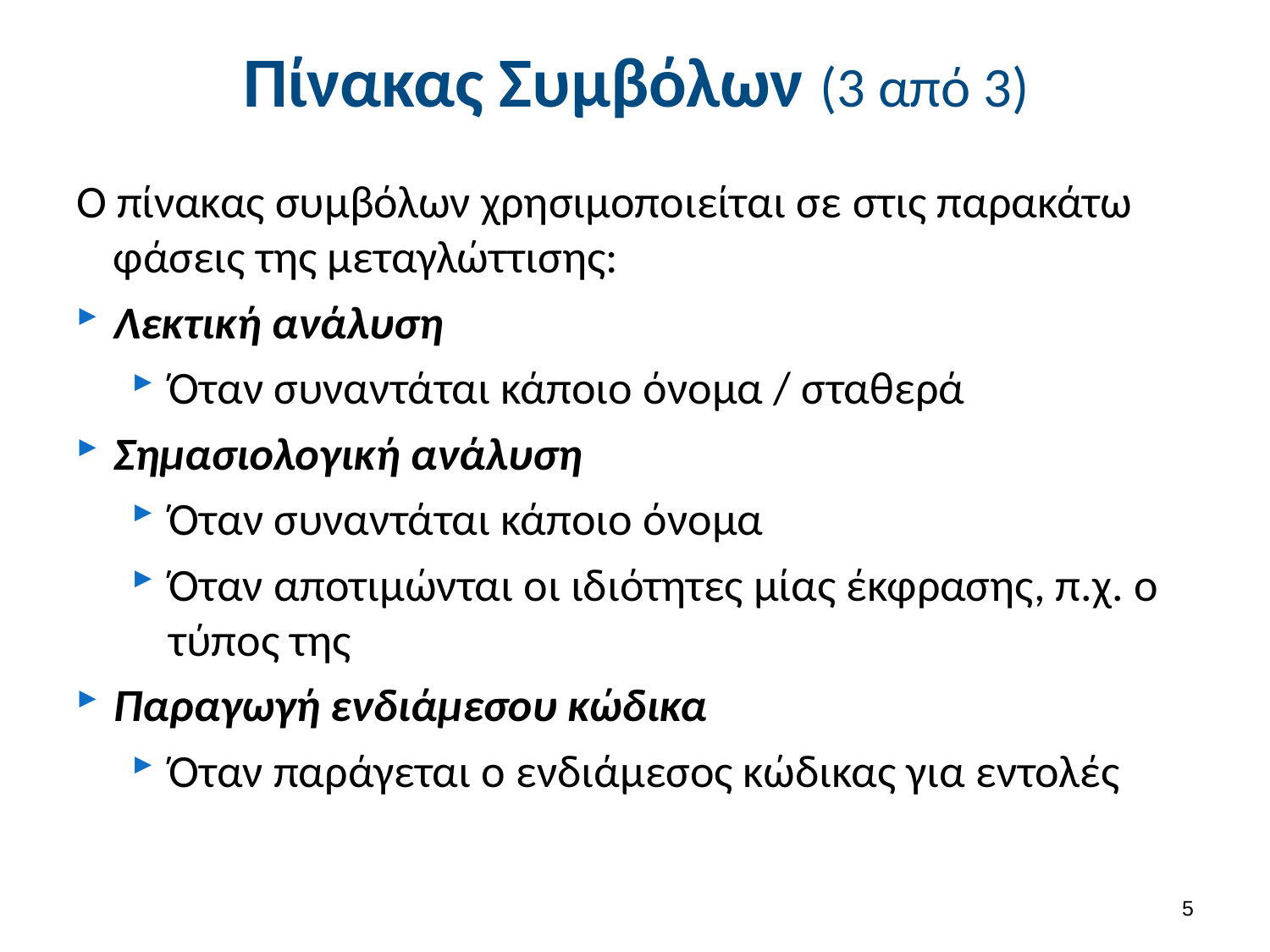

# Πίνακας Συμβόλων (3 από 3)
Ο πίνακας συμβόλων χρησιμοποιείται σε στις παρακάτω φάσεις της μεταγλώττισης:
Λεκτική ανάλυση
Όταν συναντάται κάποιο όνομα / σταθερά
Σημασιολογική ανάλυση
Όταν συναντάται κάποιο όνομα
Όταν αποτιμώνται οι ιδιότητες μίας έκφρασης, π.χ. ο τύπος της
Παραγωγή ενδιάμεσου κώδικα
Όταν παράγεται ο ενδιάμεσος κώδικας για εντολές
5